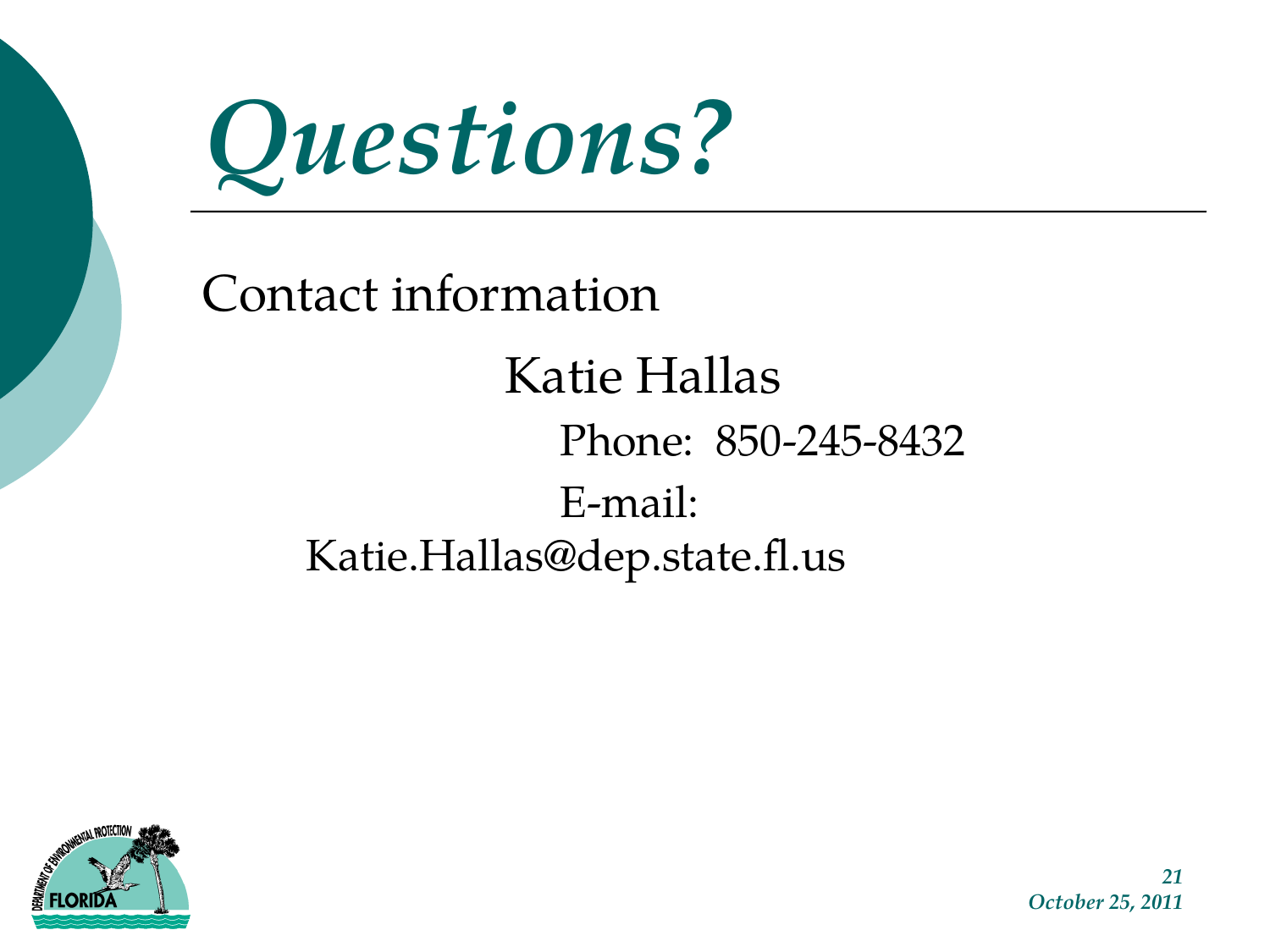

# Questions?
Contact information
			Katie Hallas
			Phone:  850-245-8432
			E-mail:  Katie.Hallas@dep.state.fl.us
21
October 25, 2011